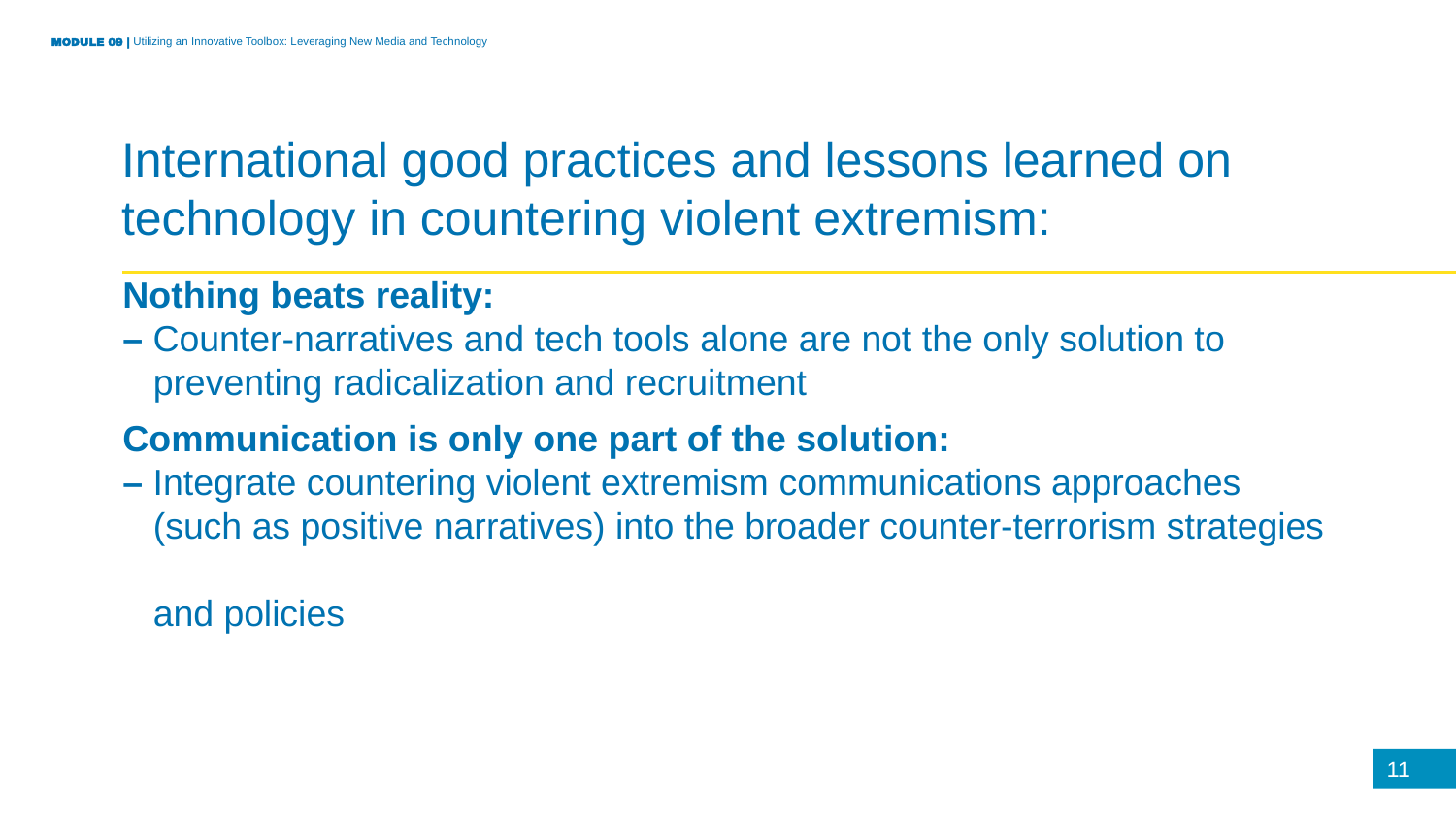

MODULE 09 | Utilizing an Innovative Toolbox: Leveraging New Media and Technology
International good practices and lessons learned on technology in countering violent extremism:
Nothing beats reality:
– Counter-narratives and tech tools alone are not the only solution to
   preventing radicalization and recruitment
Communication is only one part of the solution:
– Integrate countering violent extremism communications approaches
   (such as positive narratives) into the broader counter-terrorism strategies
   and policies

11